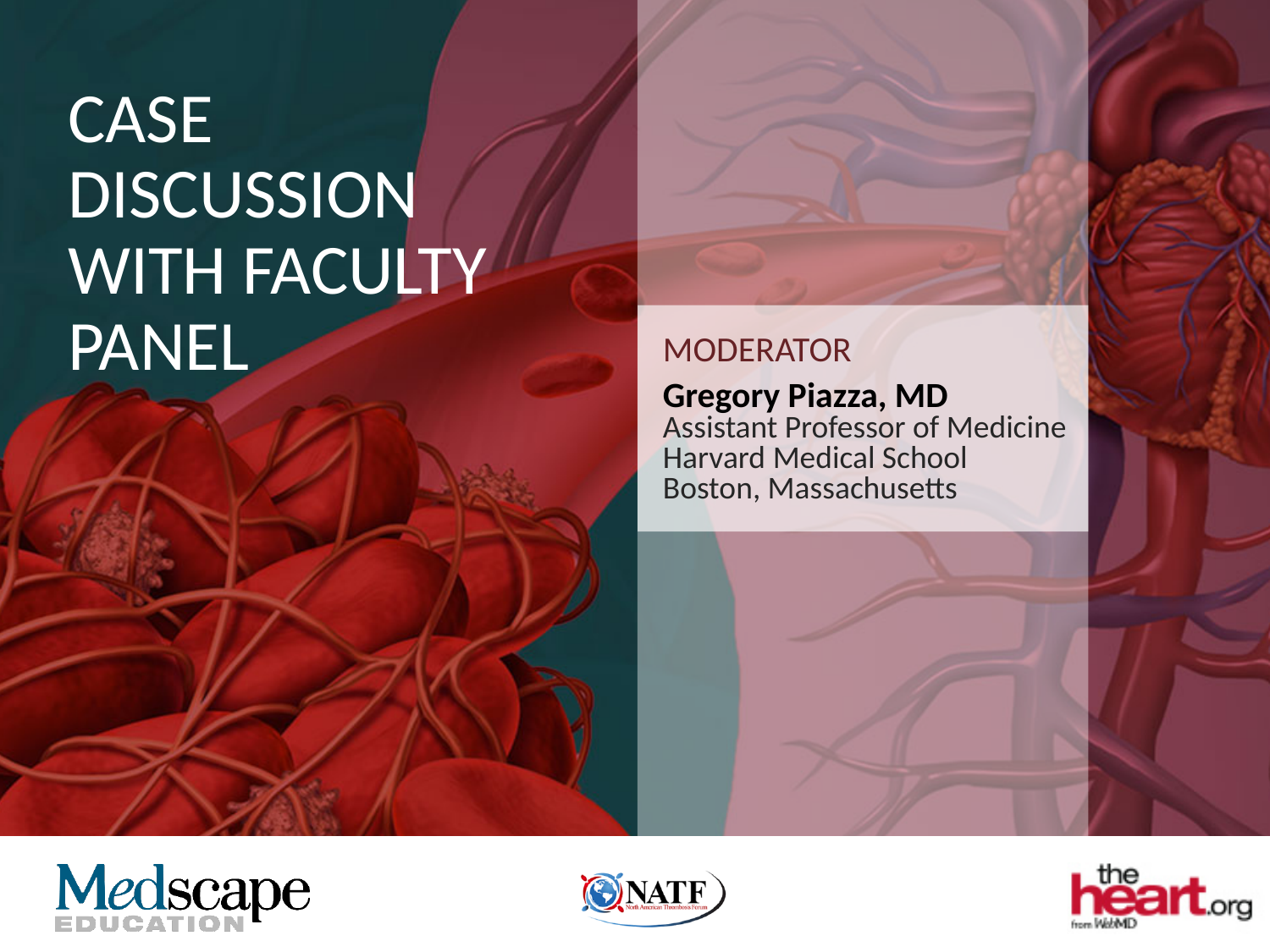

Case Discussion With Faculty Panel
Moderator
Gregory Piazza, MD
Assistant Professor of Medicine
Harvard Medical School
Boston, Massachusetts